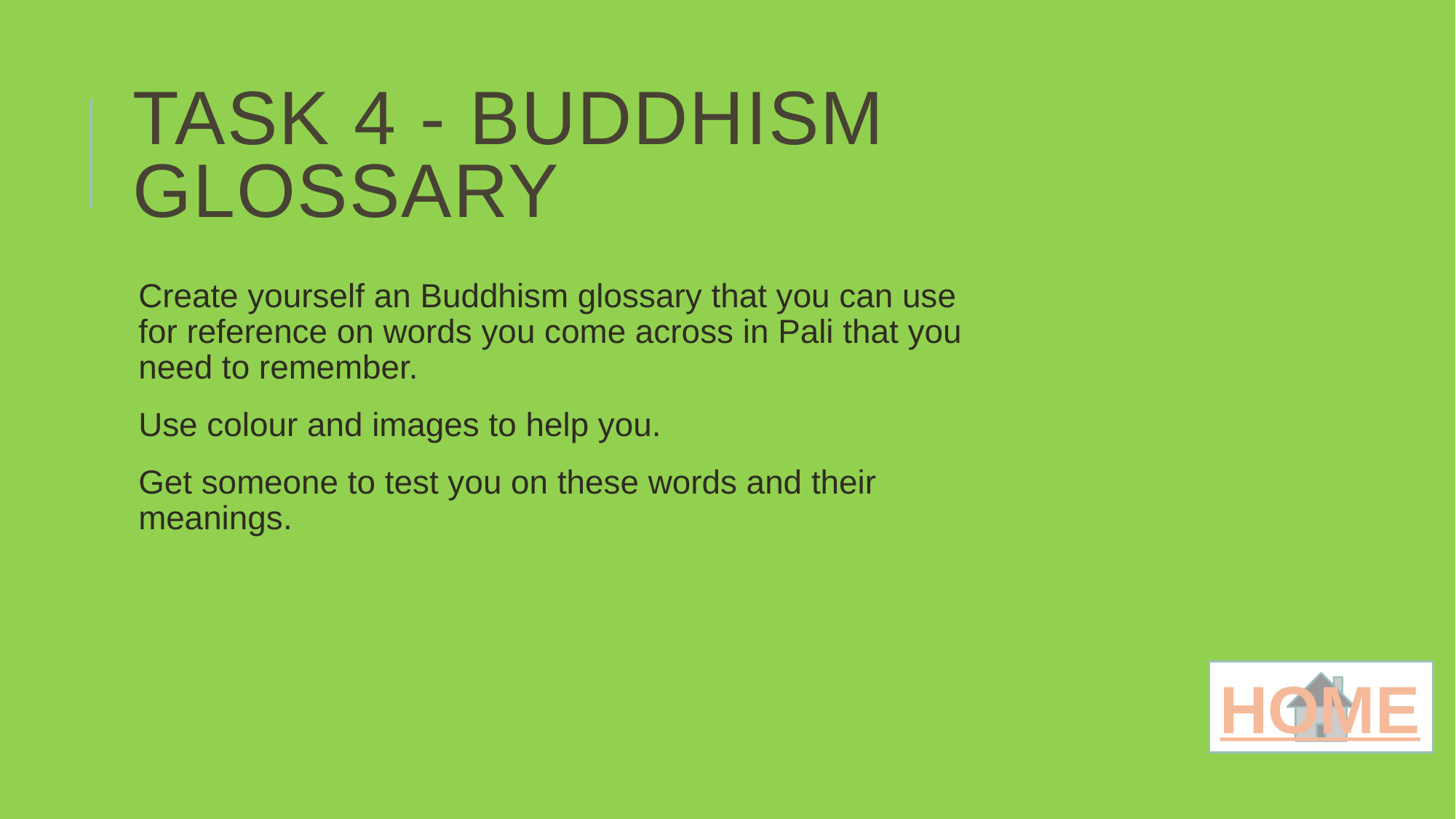

# Task 4 - Buddhism Glossary
Create yourself an Buddhism glossary that you can use for reference on words you come across in Pali that you need to remember.
Use colour and images to help you.
Get someone to test you on these words and their meanings.